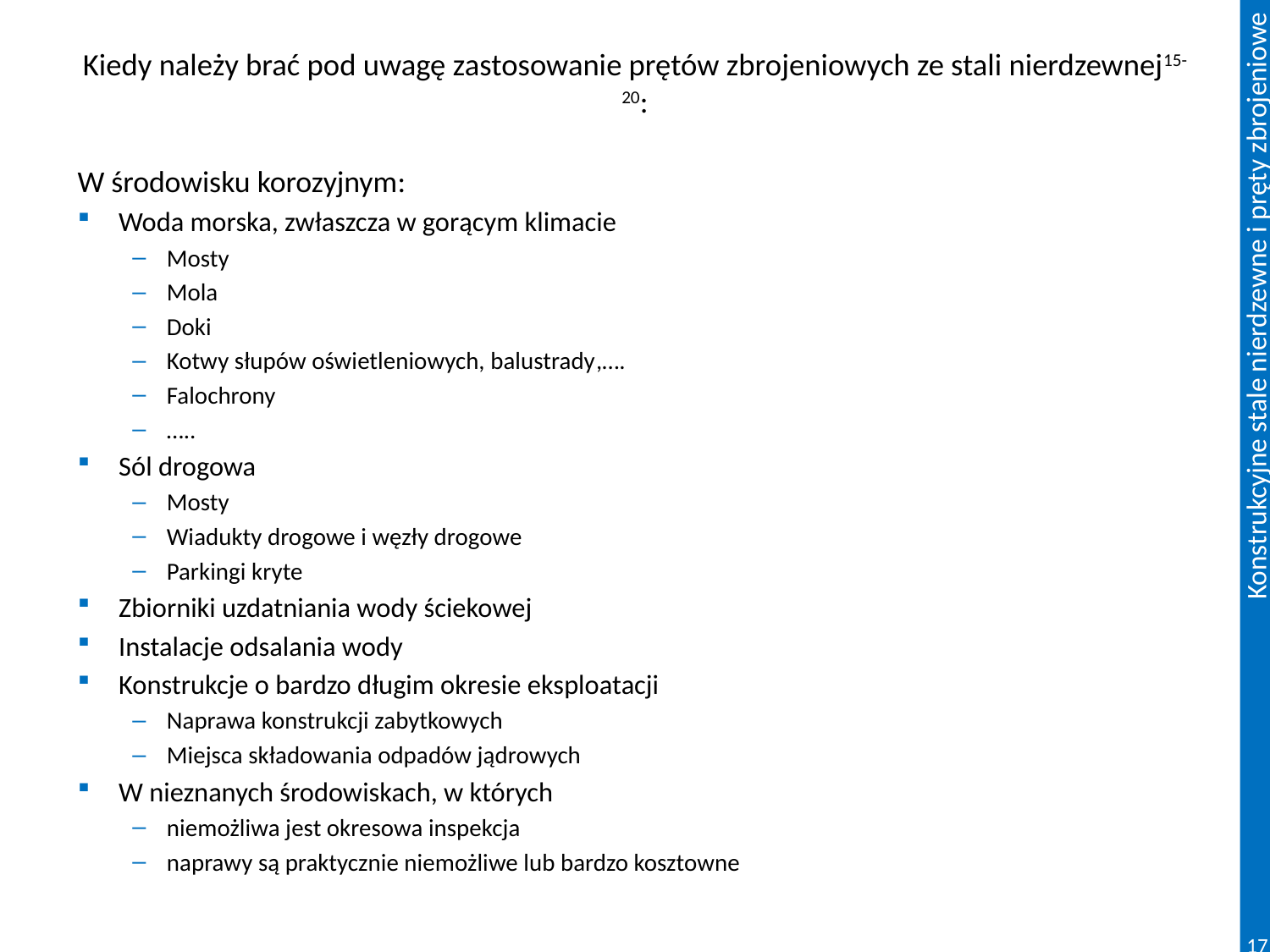

# Kiedy należy brać pod uwagę zastosowanie prętów zbrojeniowych ze stali nierdzewnej15-20:
W środowisku korozyjnym:
Woda morska, zwłaszcza w gorącym klimacie
Mosty
Mola
Doki
Kotwy słupów oświetleniowych, balustrady,….
Falochrony
…..
Sól drogowa
Mosty
Wiadukty drogowe i węzły drogowe
Parkingi kryte
Zbiorniki uzdatniania wody ściekowej
Instalacje odsalania wody
Konstrukcje o bardzo długim okresie eksploatacji
Naprawa konstrukcji zabytkowych
Miejsca składowania odpadów jądrowych
W nieznanych środowiskach, w których
niemożliwa jest okresowa inspekcja
naprawy są praktycznie niemożliwe lub bardzo kosztowne